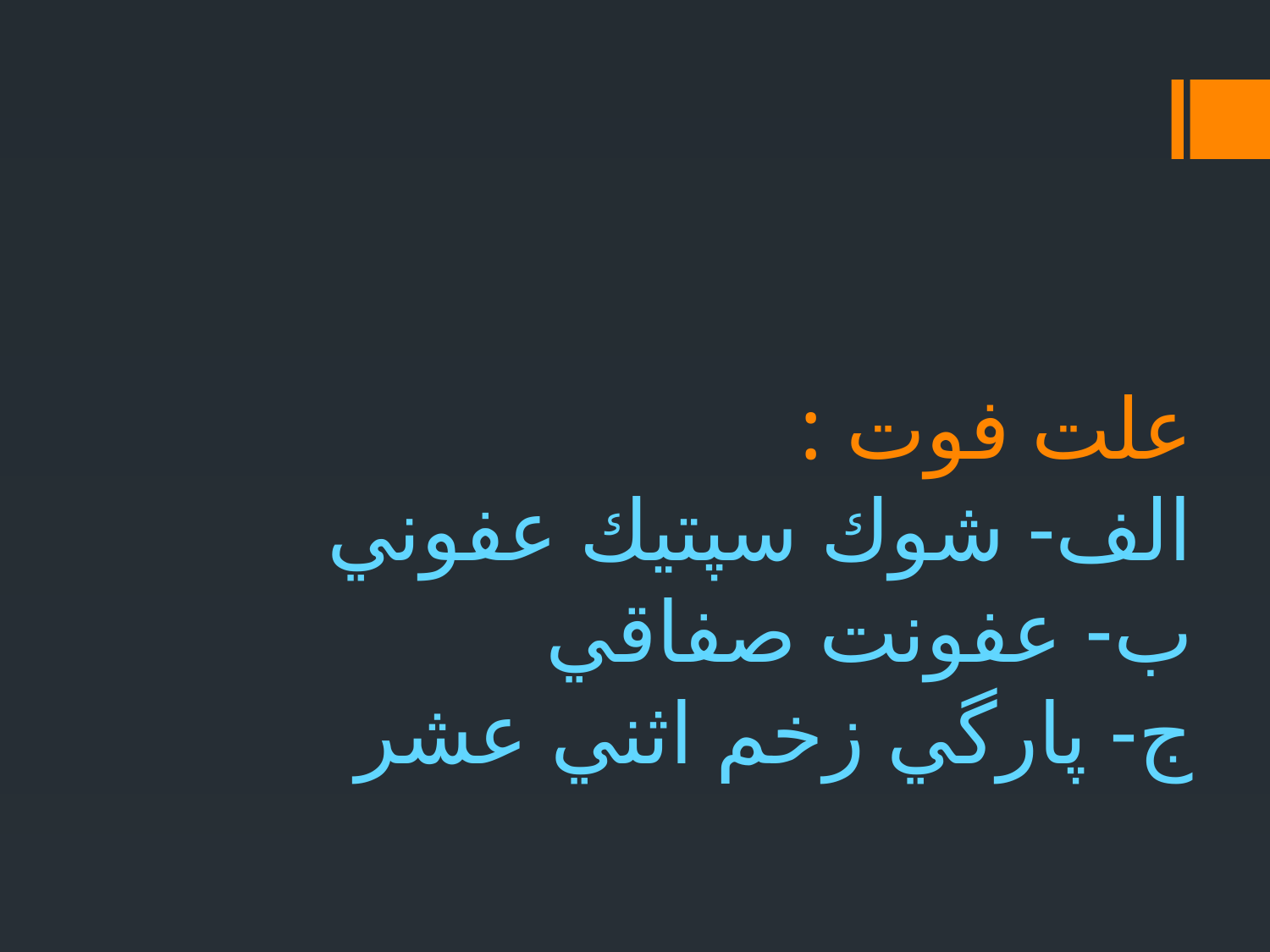

# علت فوت : الف- شوك سپتيك عفوني ب- عفونت صفاقي ج- پارگي زخم اثني عشر